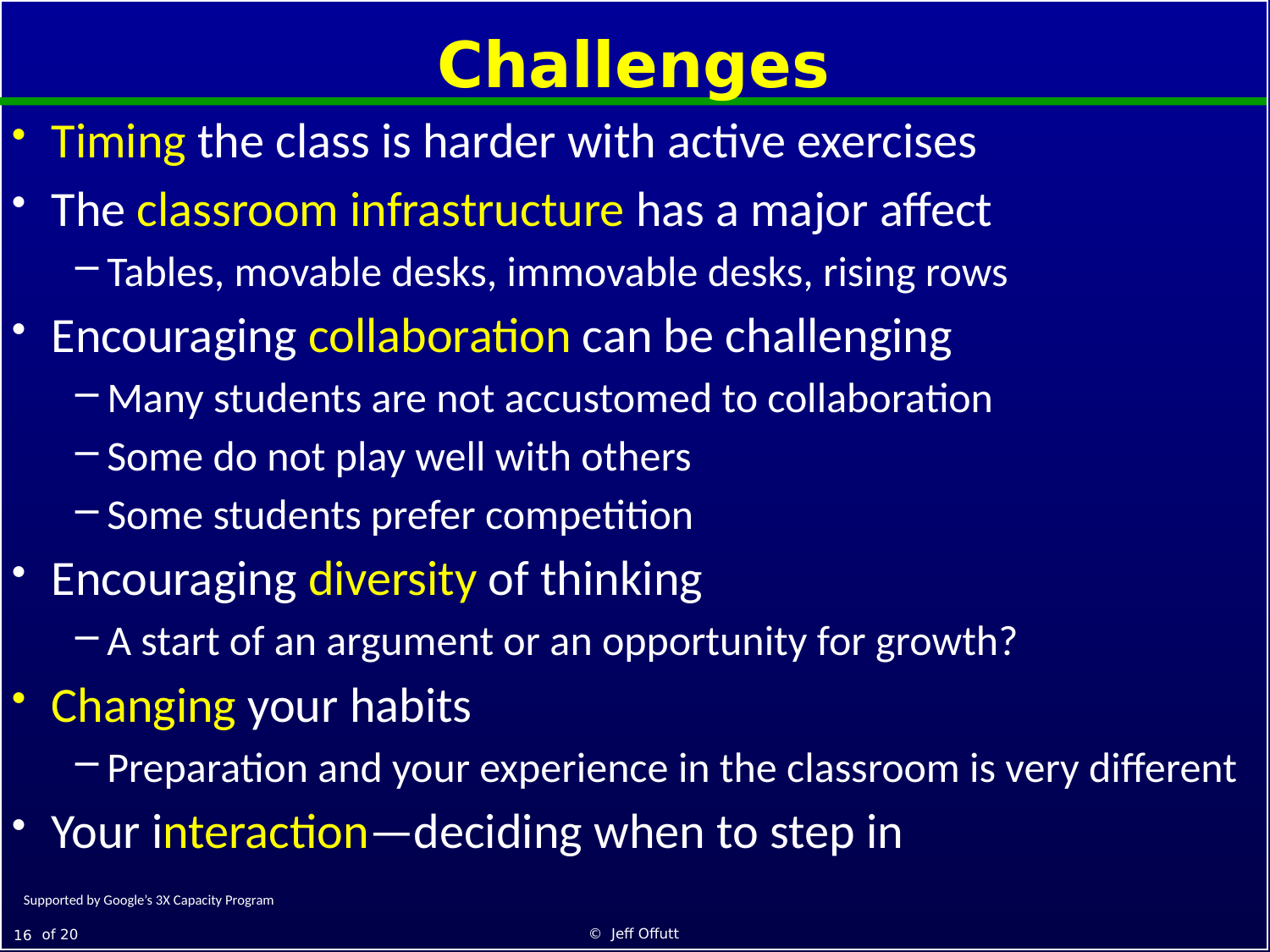

# Challenges
Timing the class is harder with active exercises
The classroom infrastructure has a major affect
Tables, movable desks, immovable desks, rising rows
Encouraging collaboration can be challenging
Many students are not accustomed to collaboration
Some do not play well with others
Some students prefer competition
Encouraging diversity of thinking
A start of an argument or an opportunity for growth?
Changing your habits
Preparation and your experience in the classroom is very different
Your interaction—deciding when to step in
©  Jeff Offutt
16